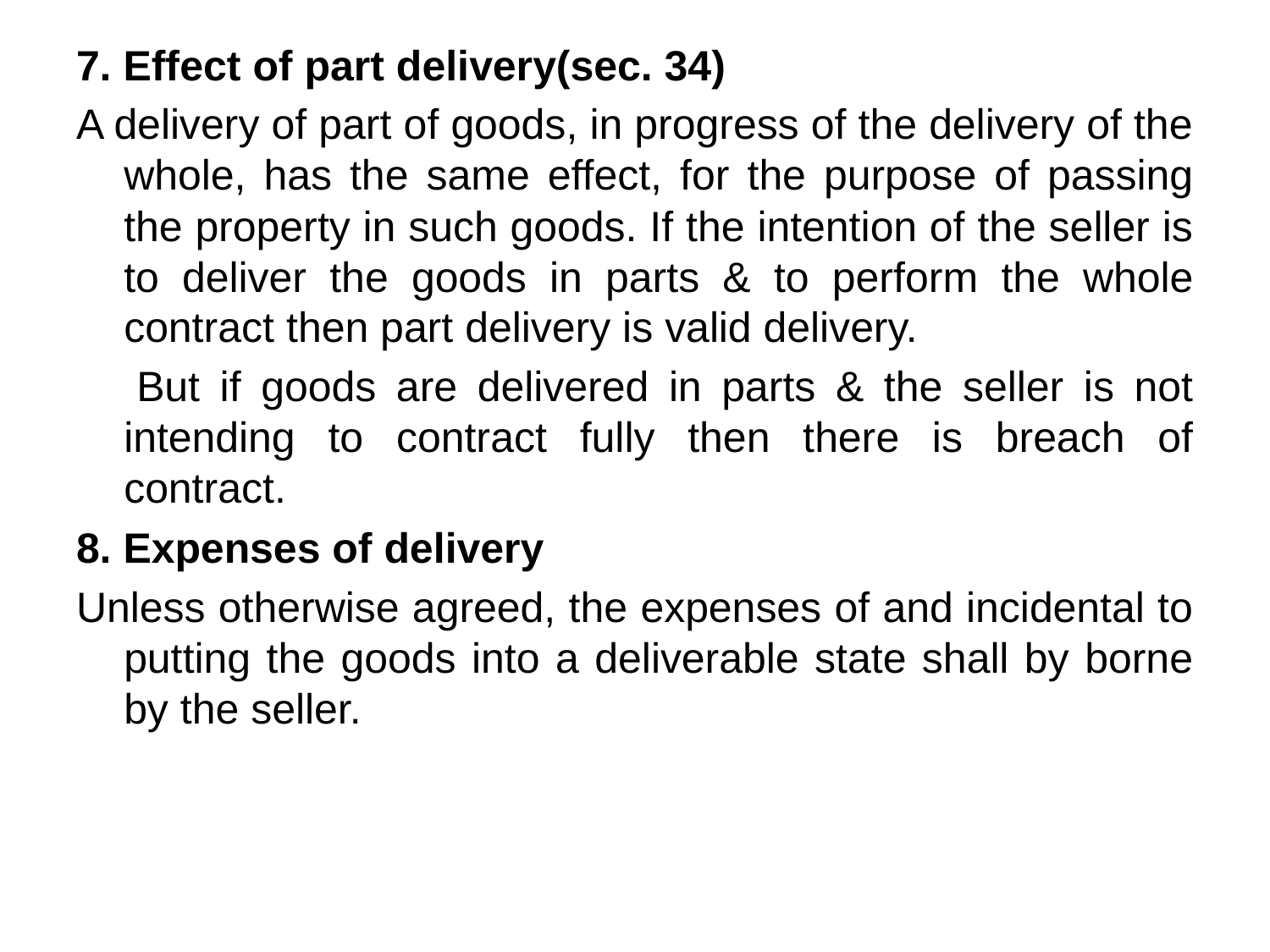

7. Effect of part delivery(sec. 34)
A delivery of part of goods, in progress of the delivery of the whole, has the same effect, for the purpose of passing the property in such goods. If the intention of the seller is to deliver the goods in parts & to perform the whole contract then part delivery is valid delivery.
   But if goods are delivered in parts & the seller is not intending to contract fully then there is breach of contract.
8. Expenses of delivery
Unless otherwise agreed, the expenses of and incidental to putting the goods into a deliverable state shall by borne by the seller.